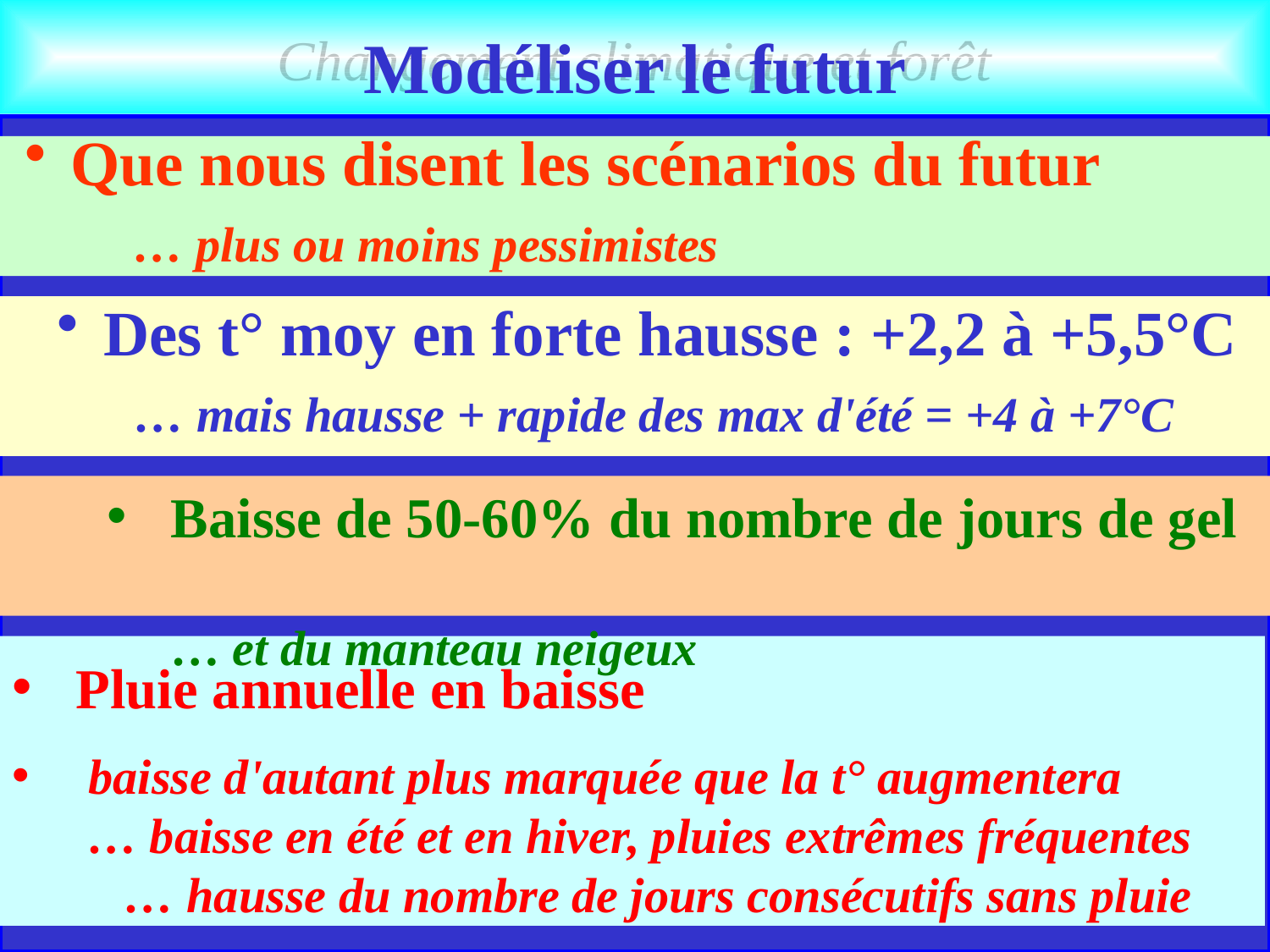

Modéliser le futur

 Que nous disent les scénarios du futur
     … plus ou moins pessimistes

 Des t° moy en forte hausse : +2,2 à +5,5°C
   … mais hausse + rapide des max d'été = +4 à +7°C

Baisse de 50-60% du nombre de jours de gel
… et du manteau neigeux

Pluie annuelle en baisse
 baisse d'autant plus marquée que la t° augmentera
 … baisse en été et en hiver, pluies extrêmes fréquentes
    … hausse du nombre de jours consécutifs sans pluie